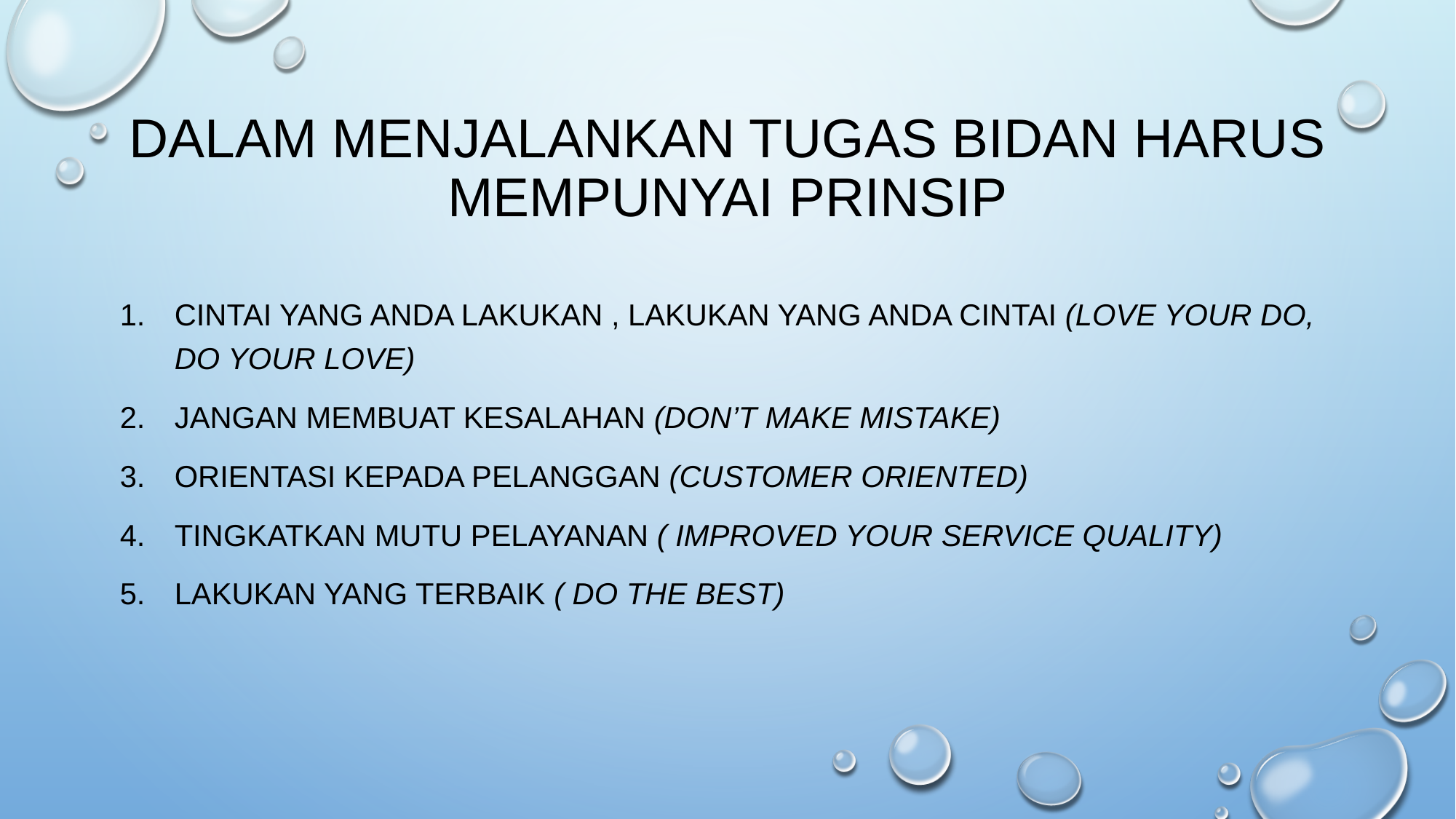

# Dalam menjalankan tugas bidan harus mempunyai prinsip
Cintai yang anda lakukan , lakukan yang anda cintai (love your do, do your love)
Jangan membuat kesalahan (don’t make mistake)
Orientasi kepada pelanggan (customer oriented)
Tingkatkan mutu pelayanan ( improved your service quality)
Lakukan yang terbaik ( do the best)